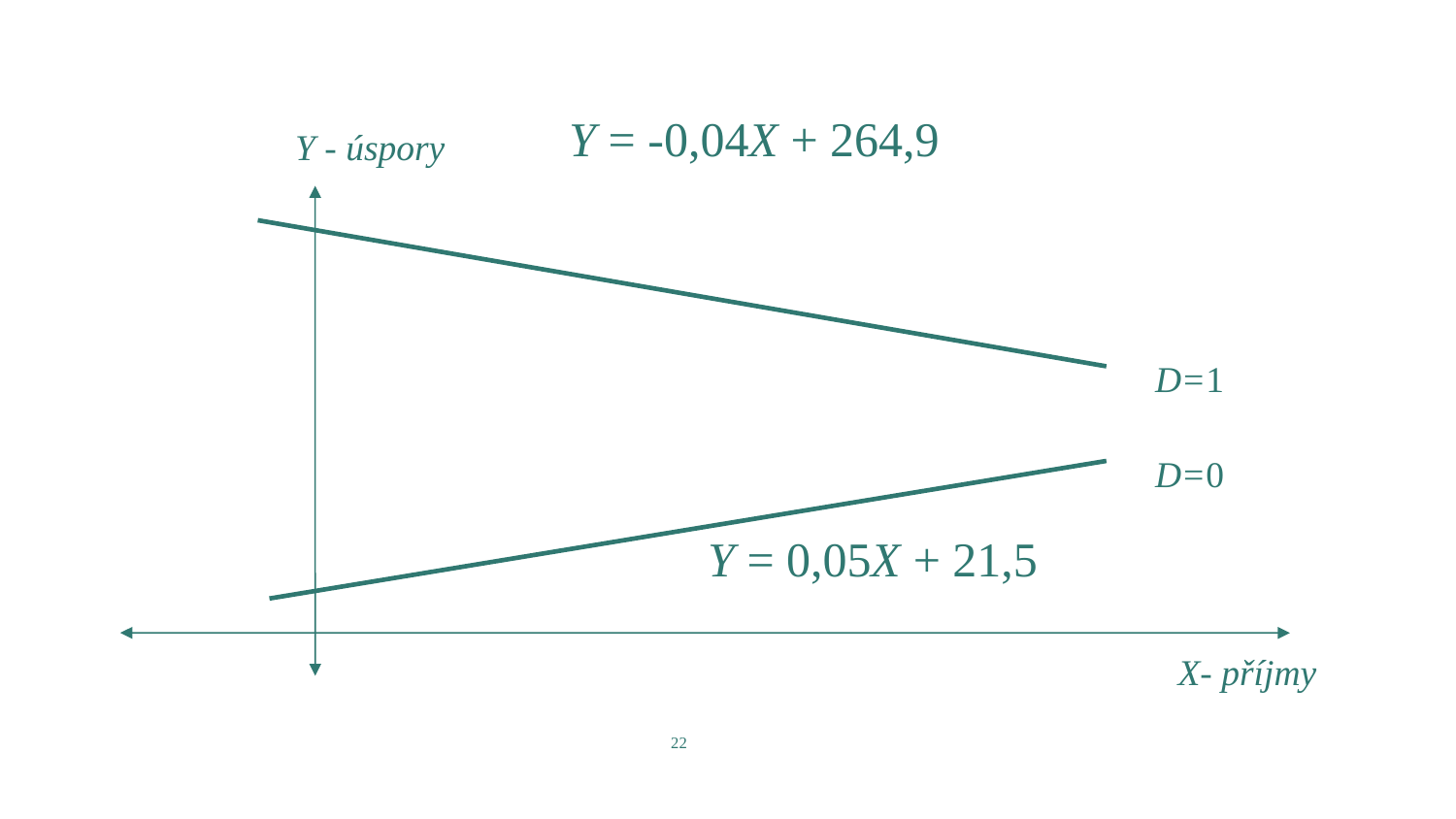

Y = -0,04X + 264,9
Y - úspory

D=1
D=0

Y = 0,05X + 21,5

X- příjmy
22